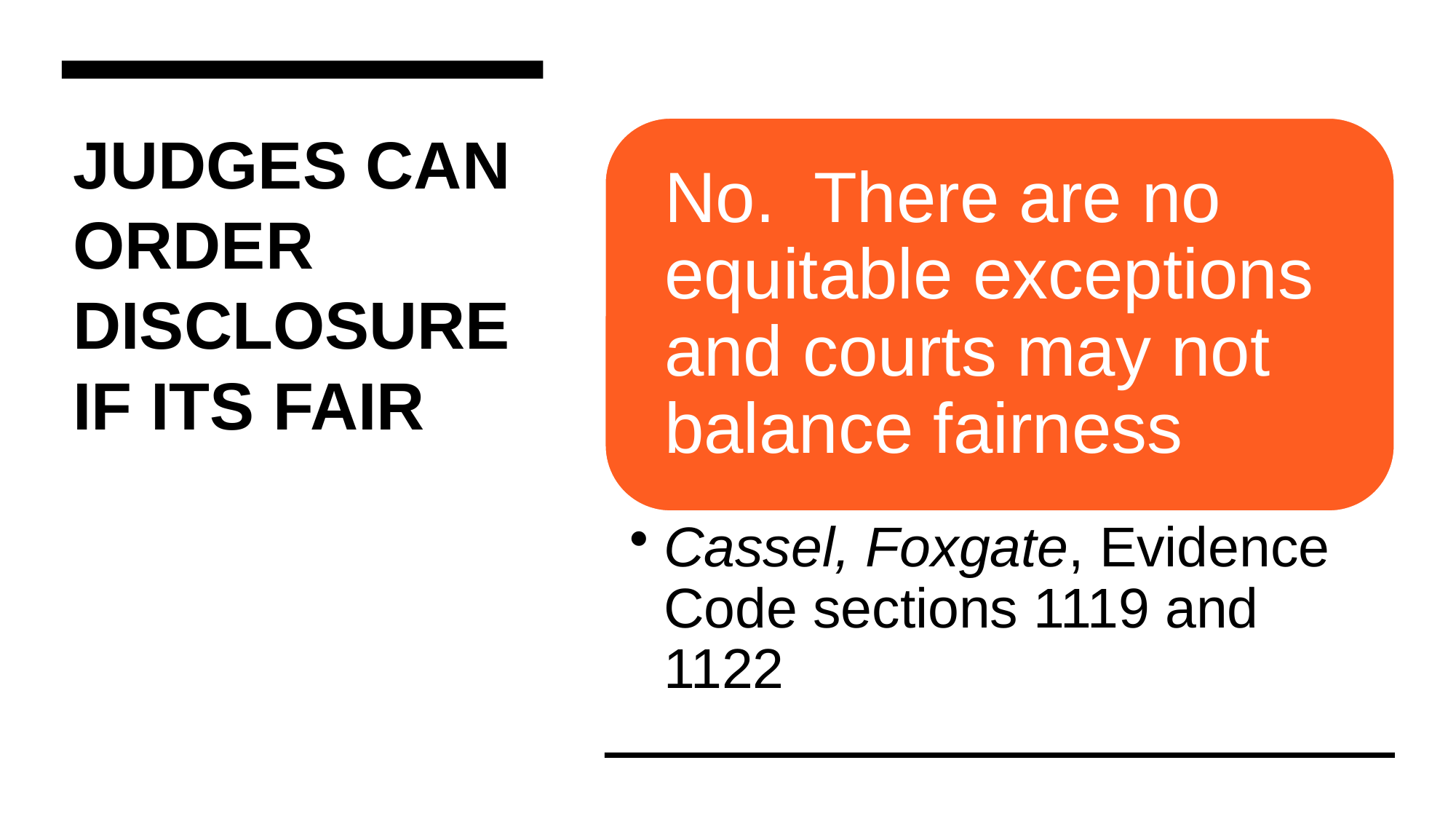

# JUDGES CAN ORDER DISCLOSURE IF ITS FAIR
No.  There are no equitable exceptions and courts may not balance fairness
Cassel, Foxgate, Evidence Code sections 1119 and 1122